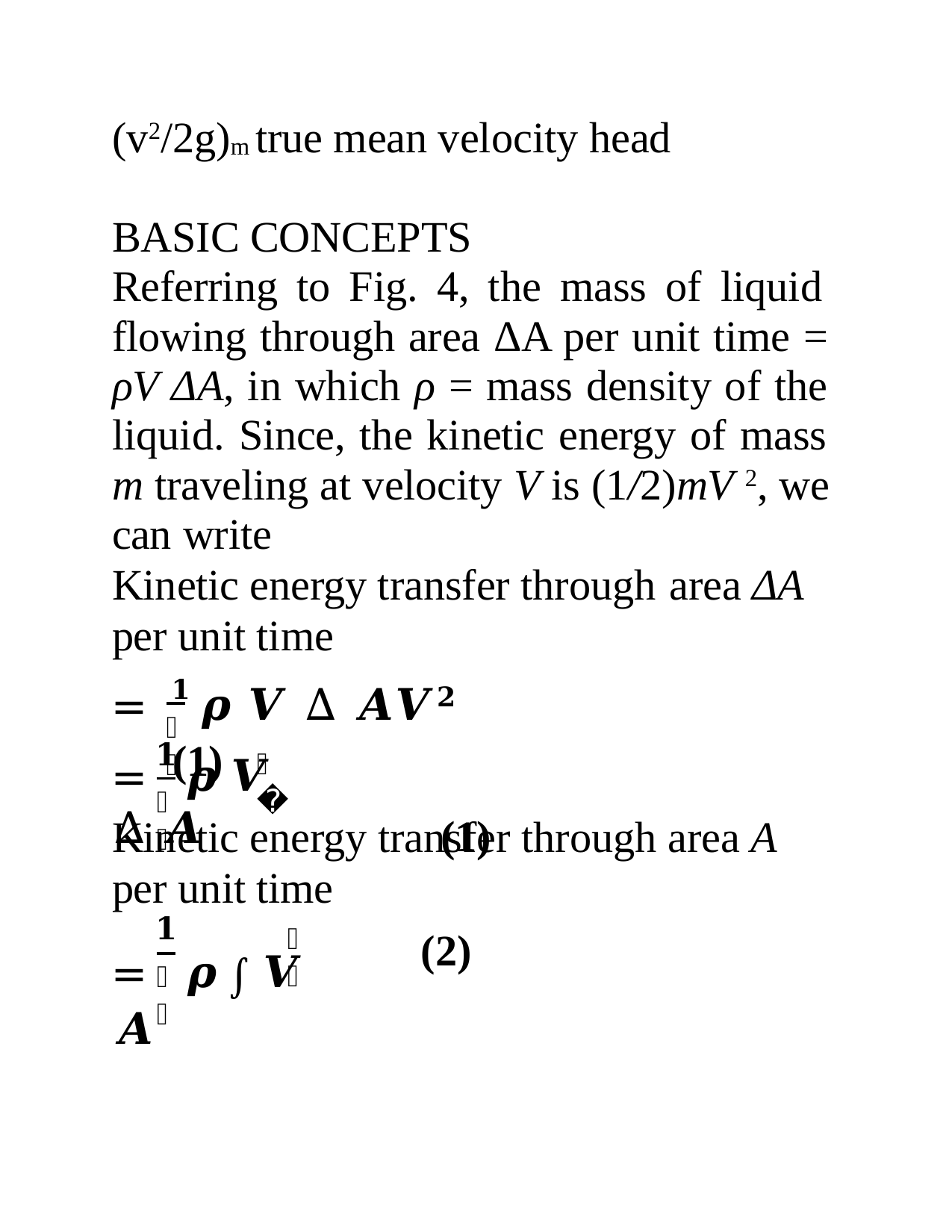

# (v2/2g)m true mean velocity head
BASIC CONCEPTS
Referring to Fig. 4, the mass of liquid  flowing through area ΔA per unit time =  ρV ΔA, in which ρ = mass density of the  liquid. Since, the kinetic energy of mass  m traveling at velocity V is (1/2)mV 2, we  can write
Kinetic energy transfer through area ΔA
per unit time
=	𝟏 𝝆 𝑽 ∆ 𝑨𝑽𝟐	(1)
(1)

𝟐
𝟏
𝟑
=	𝝆	𝑽	∆ 𝑨

𝟐
Kinetic energy transfer through area A
per unit time
𝟏
𝟑
=	𝝆	∫ 𝑽	𝑨
(2)

𝟐